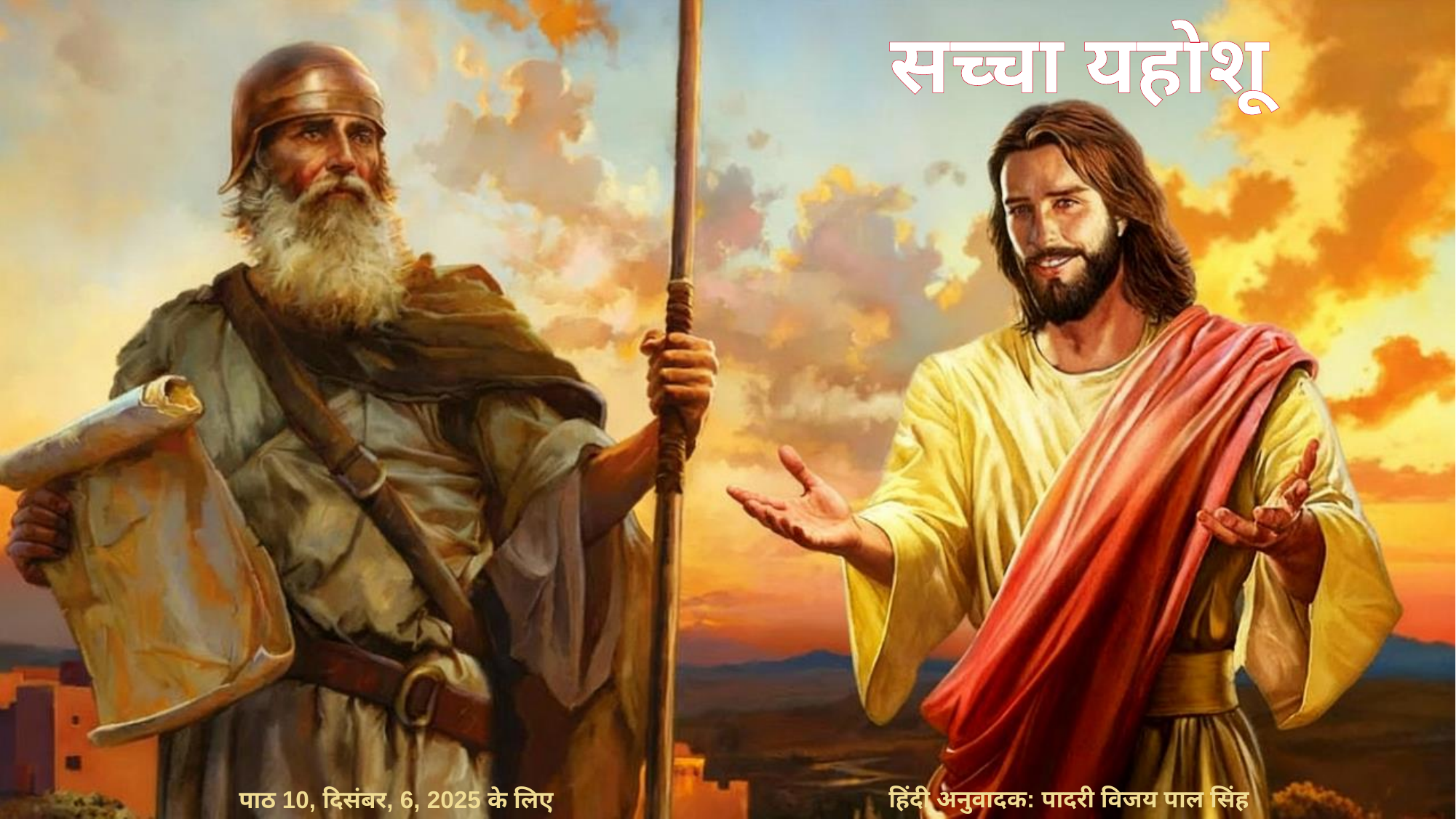

सच्चा यहोशू
हिंदी अनुवादक: पादरी विजय पाल सिंह
पाठ 10, दिसंबर, 6, 2025 के लिए